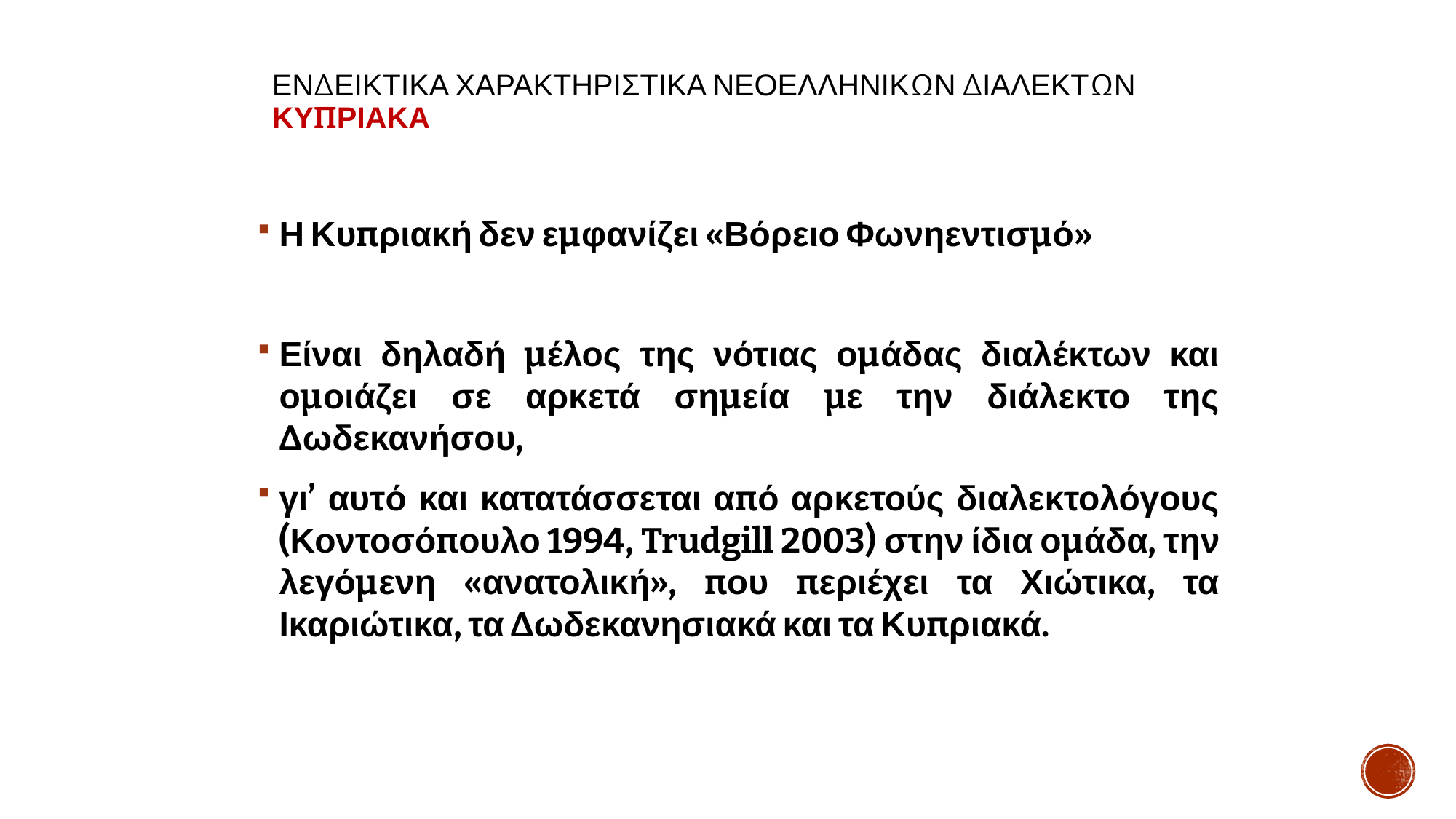

# ΕΝΔΕΙΚΤΙΚΑ ΧΑΡΑΚΤΗΡΙΣΤΙΚΑ ΝΕΟΕΛΛΗΝΙΚΩΝ ΔΙΑΛΕΚΤΩΝ Κυπριακα

Η Κυπριακή δεν εμφανίζει «Βόρειο Φωνηεντισμό»

Είναι δηλαδή μέλος της νότιας ομάδας διαλέκτων και ομοιάζει σε αρκετά σημεία με την διάλεκτο της Δωδεκανήσου,
γι’ αυτό και κατατάσσεται από αρκετούς διαλεκτολόγους (Κοντοσόπουλο 1994, Trudgill 2003) στην ίδια ομάδα, την λεγόμενη «ανατολική», που περιέχει τα Χιώτικα, τα Ικαριώτικα, τα Δωδεκανησιακά και τα Κυπριακά.